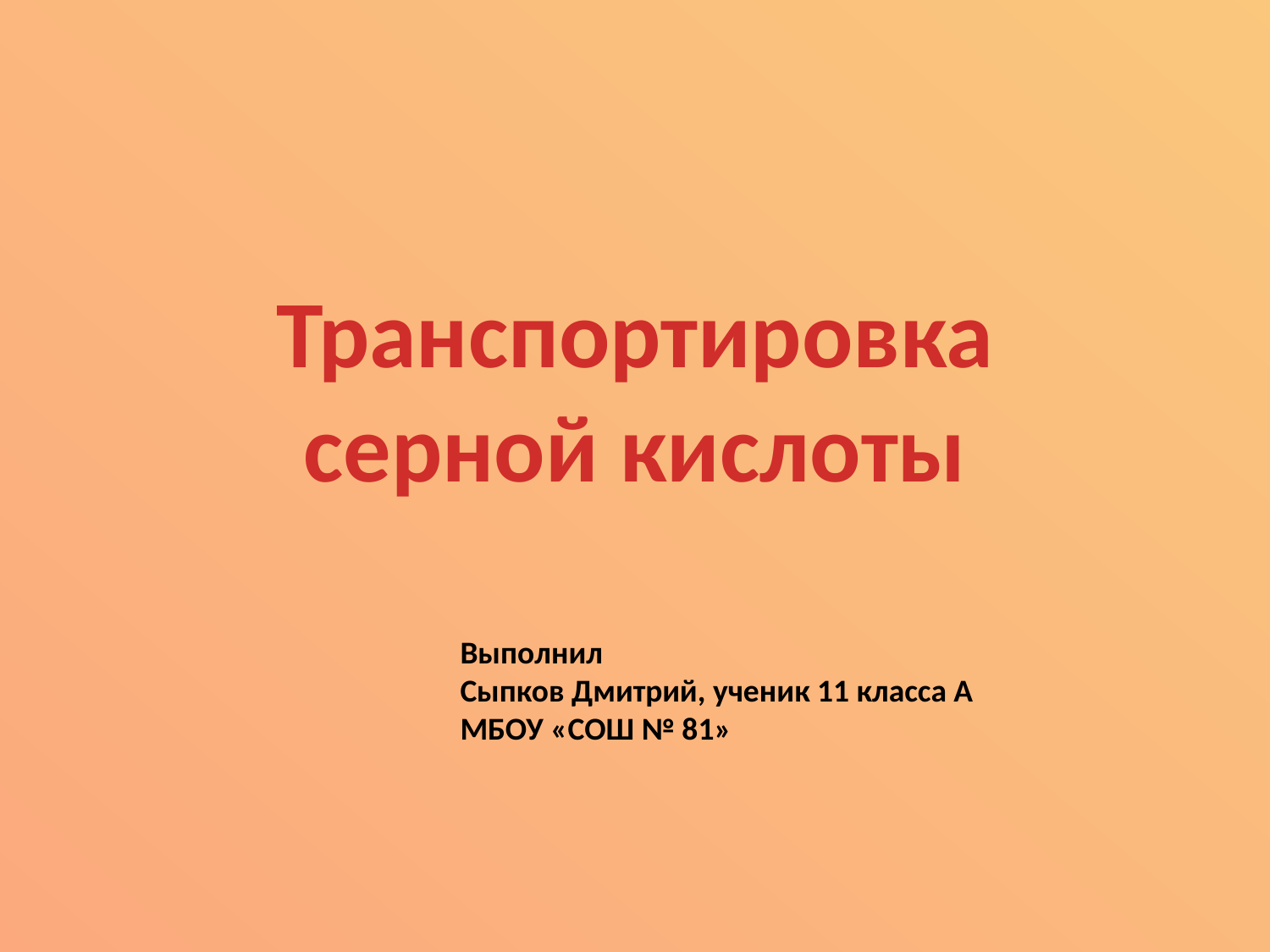

Транспортировка
серной кислоты
Выполнил
Сыпков Дмитрий, ученик 11 класса А
МБОУ «СОШ № 81»